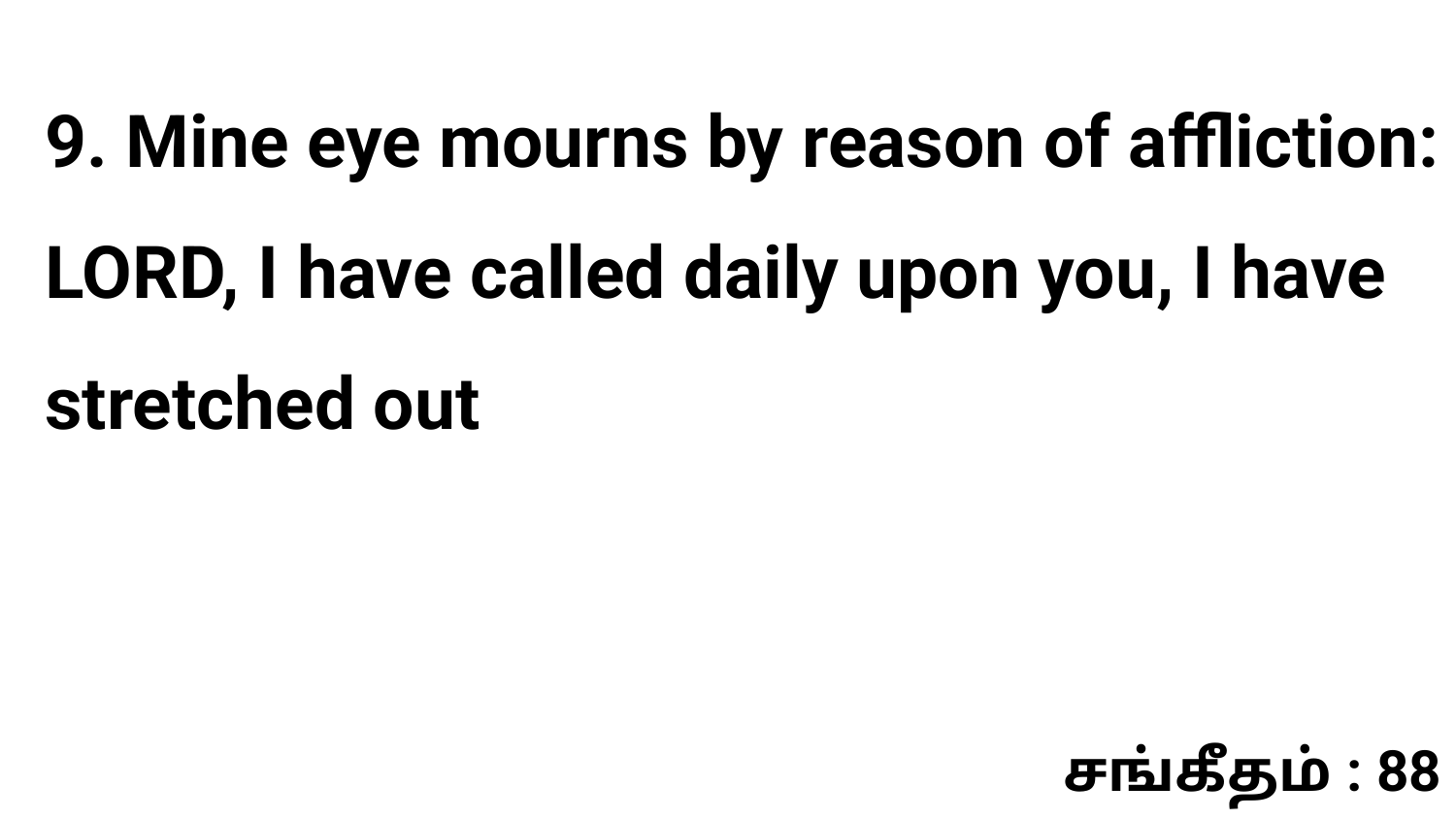

9. Mine eye mourns by reason of affliction: LORD, I have called daily upon you, I have stretched out
சங்கீதம் : 88